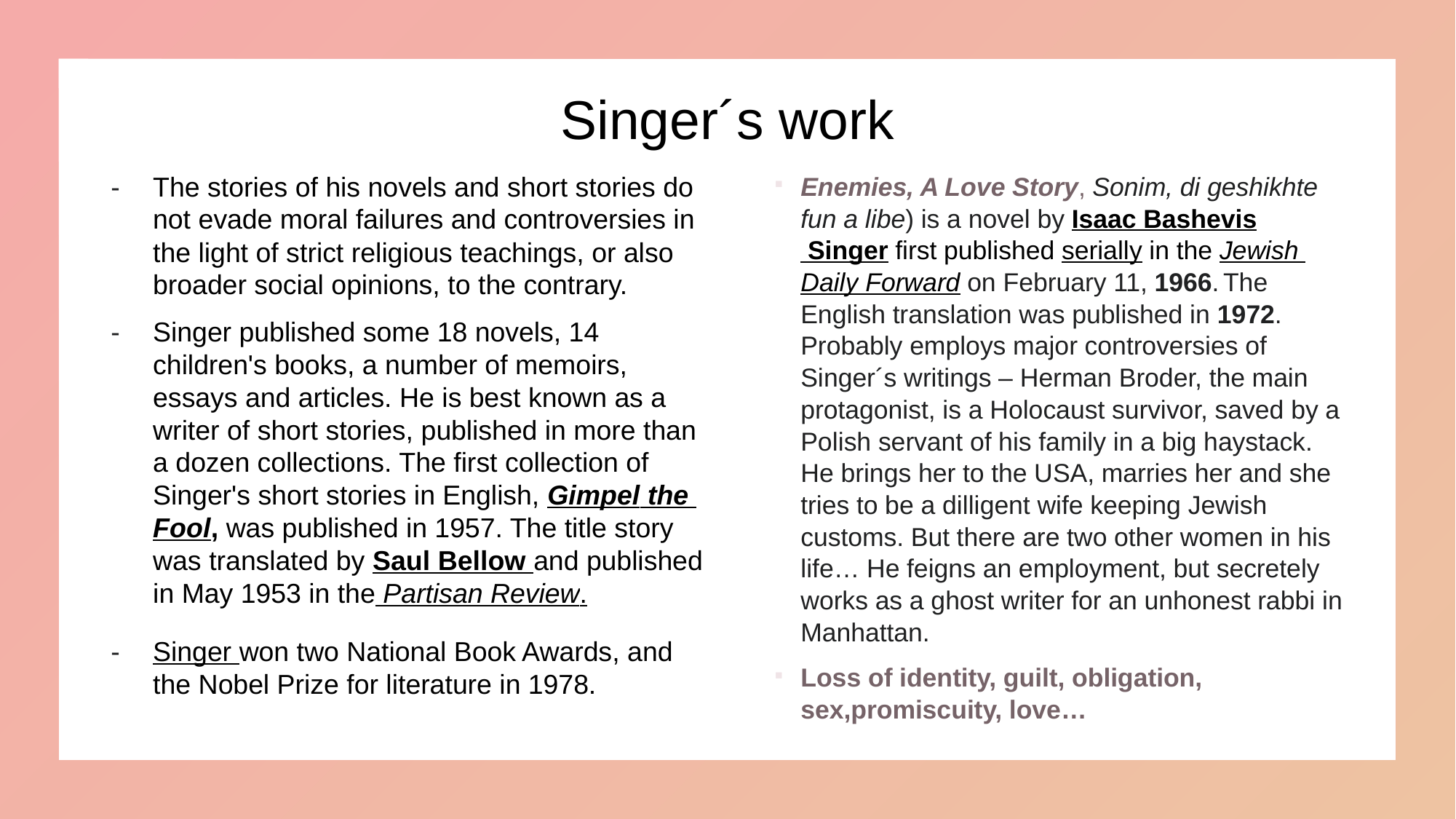

# Singer´s work
The stories of his novels and short stories do not evade moral failures and controversies in the light of strict religious teachings, or also broader social opinions, to the contrary.
Singer published some 18 novels, 14 children's books, a number of memoirs, essays and articles. He is best known as a writer of short stories, published in more than a dozen collections. The first collection of Singer's short stories in English, Gimpel the Fool, was published in 1957. The title story was translated by Saul Bellow and published in May 1953 in the Partisan Review.
Singer won two National Book Awards, and the Nobel Prize for literature in 1978.

Enemies, A Love Story, Sonim, di geshikhte fun a libe) is a novel by Isaac Bashevis Singer first published serially in the Jewish Daily Forward on February 11, 1966. The English translation was published in 1972. Probably employs major controversies of Singer´s writings – Herman Broder, the main protagonist, is a Holocaust survivor, saved by a Polish servant of his family in a big haystack. He brings her to the USA, marries her and she tries to be a dilligent wife keeping Jewish customs. But there are two other women in his life… He feigns an employment, but secretely works as a ghost writer for an unhonest rabbi in Manhattan.
Loss of identity, guilt, obligation, sex,promiscuity, love…